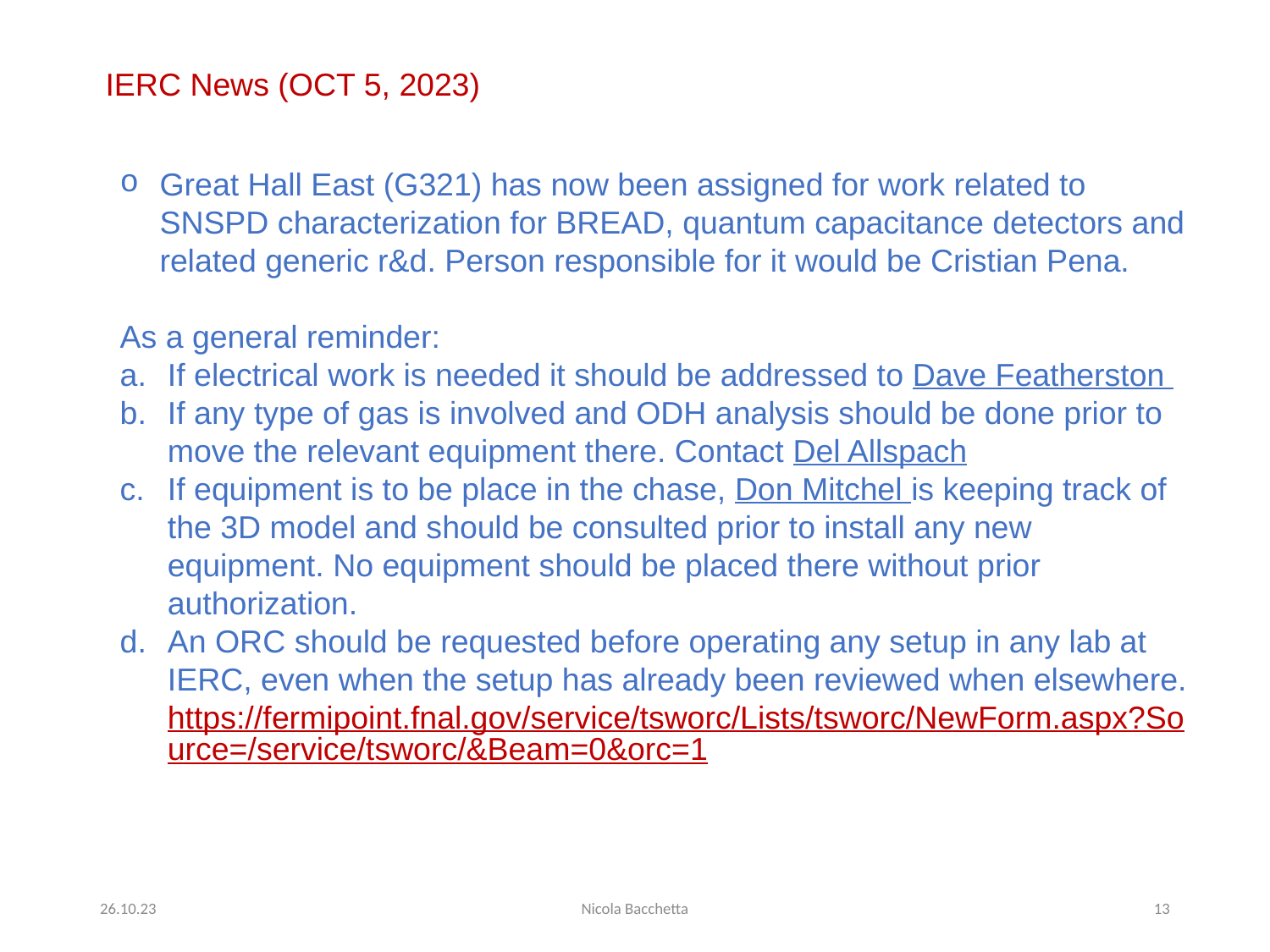

IERC News (OCT 5, 2023)
Great Hall East (G321) has now been assigned for work related to SNSPD characterization for BREAD, quantum capacitance detectors and related generic r&d. Person responsible for it would be Cristian Pena.

As a general reminder:
If electrical work is needed it should be addressed to Dave Featherston
If any type of gas is involved and ODH analysis should be done prior to move the relevant equipment there. Contact Del Allspach
If equipment is to be place in the chase, Don Mitchel is keeping track of the 3D model and should be consulted prior to install any new equipment. No equipment should be placed there without prior authorization.
An ORC should be requested before operating any setup in any lab at IERC, even when the setup has already been reviewed when elsewhere. https://fermipoint.fnal.gov/service/tsworc/Lists/tsworc/NewForm.aspx?Source=/service/tsworc/&Beam=0&orc=1

26.10.23
Nicola Bacchetta
13